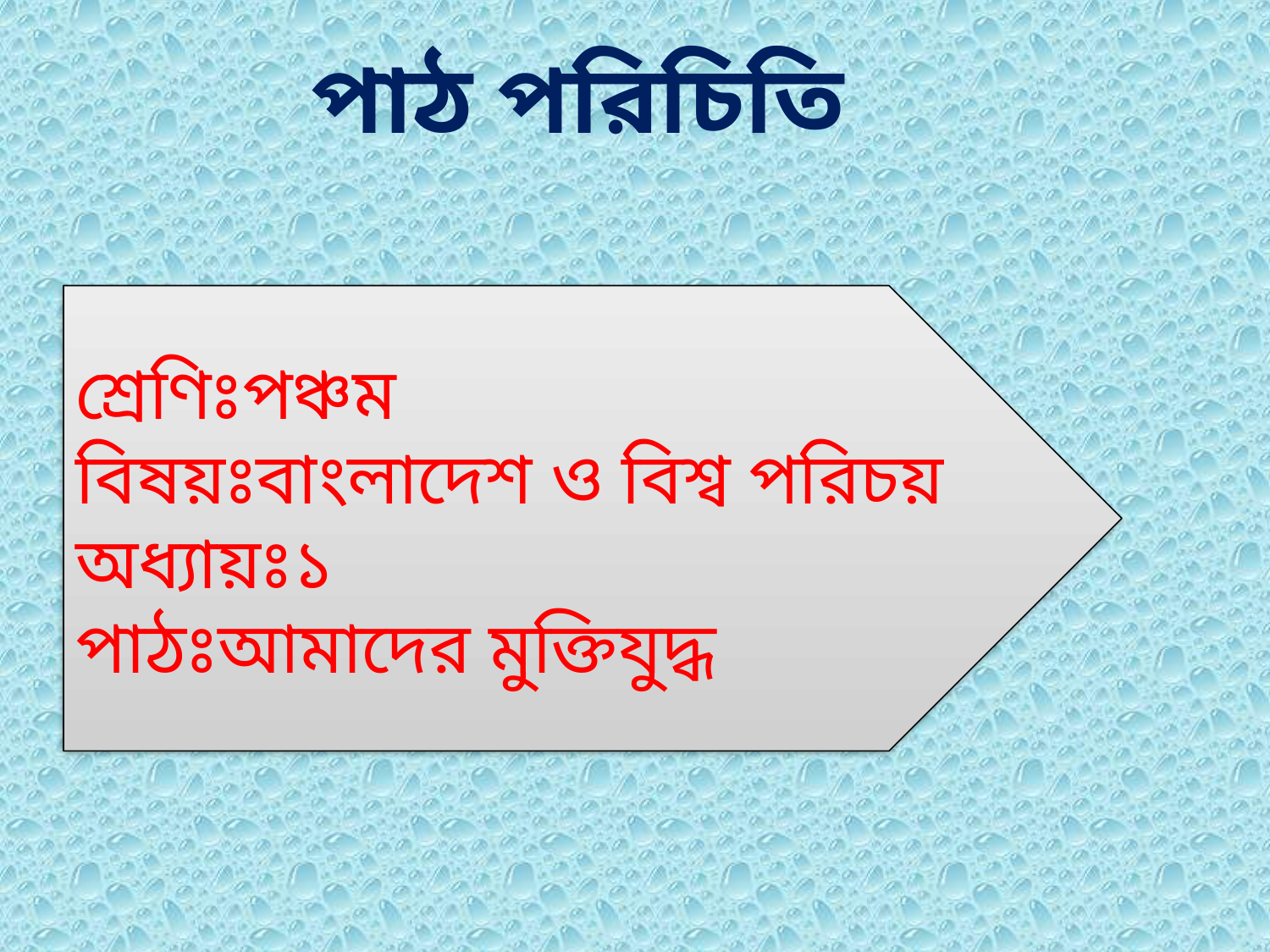

পাঠ পরিচিতি
শ্রেণিঃপঞ্চম
বিষয়ঃবাংলাদেশ ও বিশ্ব পরিচয়
অধ্যায়ঃ১
পাঠঃআমাদের মুক্তিযুদ্ধ